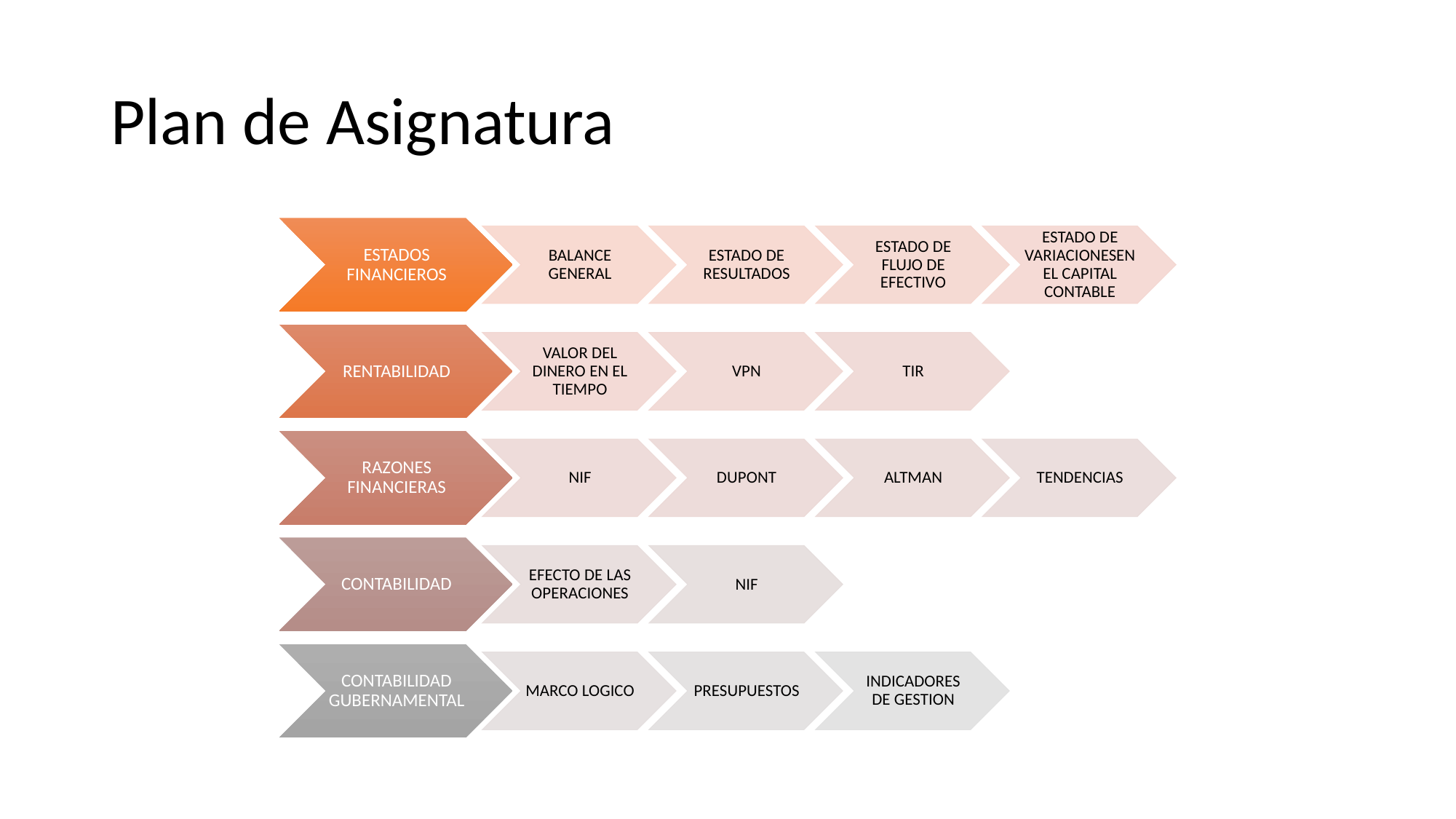

# Plan de Asignatura
ESTADOS FINANCIEROS
BALANCE GENERAL
ESTADO DE RESULTADOS
ESTADO DE FLUJO DE EFECTIVO
ESTADO DE VARIACIONESEN EL CAPITAL CONTABLE
RENTABILIDAD
VALOR DEL DINERO EN EL TIEMPO
VPN
TIR
RAZONES FINANCIERAS
NIF
DUPONT
ALTMAN
TENDENCIAS
CONTABILIDAD
EFECTO DE LAS OPERACIONES
NIF
CONTABILIDAD GUBERNAMENTAL
MARCO LOGICO
PRESUPUESTOS
INDICADORES DE GESTION